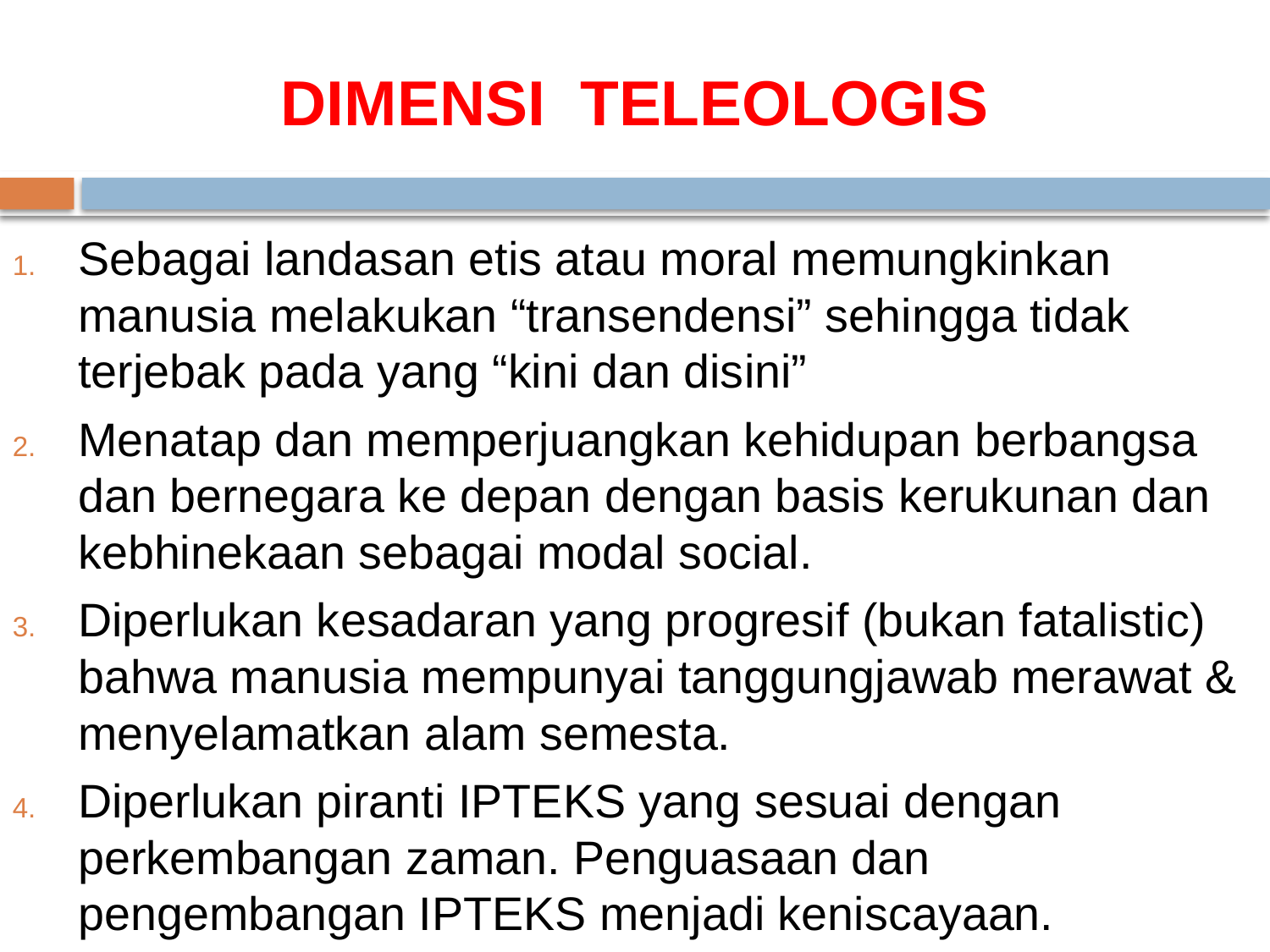

# DIMENSI  TELEOLOGIS
Sebagai landasan etis atau moral memungkinkan manusia melakukan “transendensi” sehingga tidak terjebak pada yang “kini dan disini”
Menatap dan memperjuangkan kehidupan berbangsa dan bernegara ke depan dengan basis kerukunan dan kebhinekaan sebagai modal social.
Diperlukan kesadaran yang progresif (bukan fatalistic) bahwa manusia mempunyai tanggungjawab merawat & menyelamatkan alam semesta.
Diperlukan piranti IPTEKS yang sesuai dengan perkembangan zaman. Penguasaan dan pengembangan IPTEKS menjadi keniscayaan.